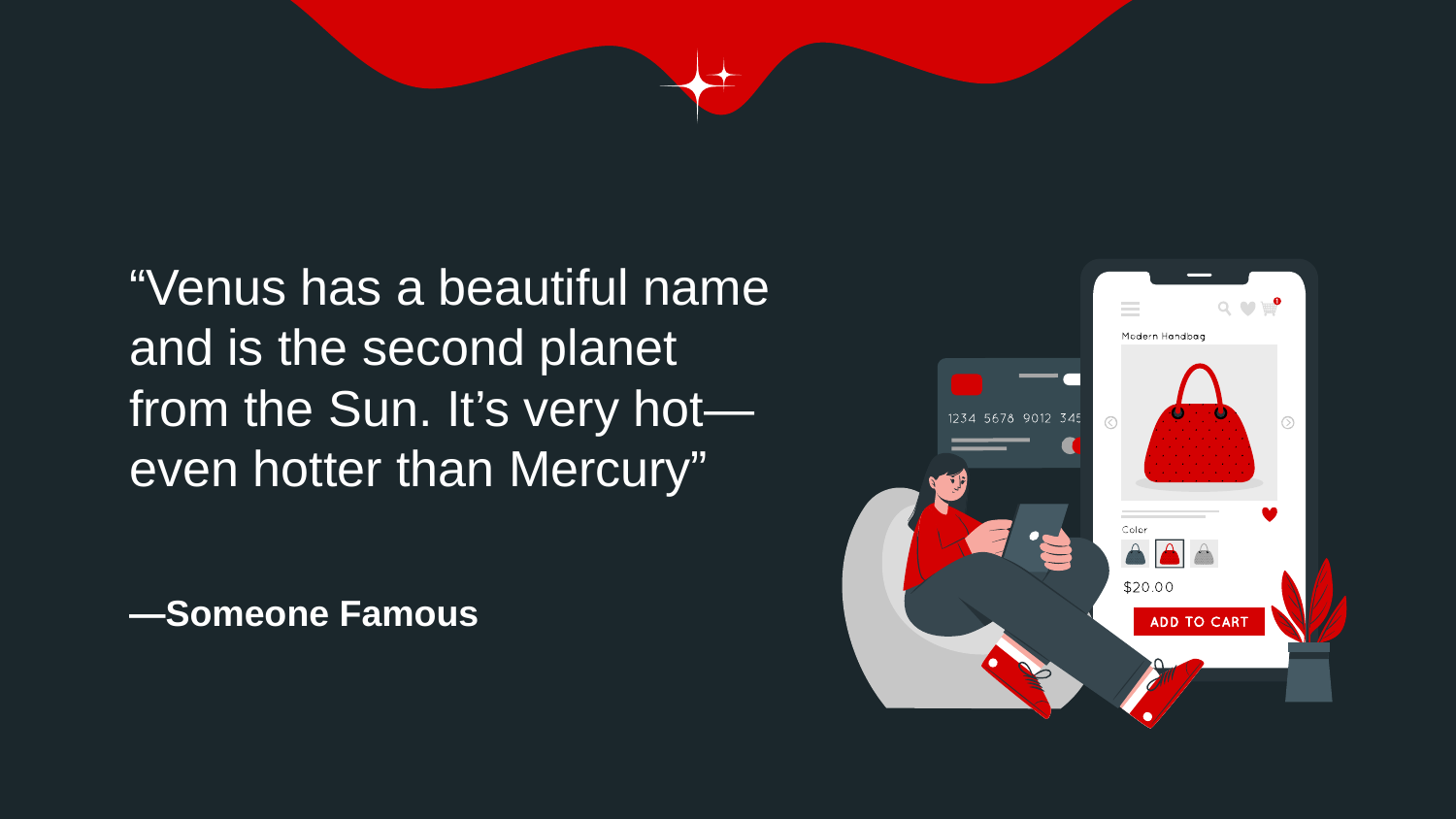

“Venus has a beautiful name and is the second planet from the Sun. It’s very hot—even hotter than Mercury”

# —Someone Famous